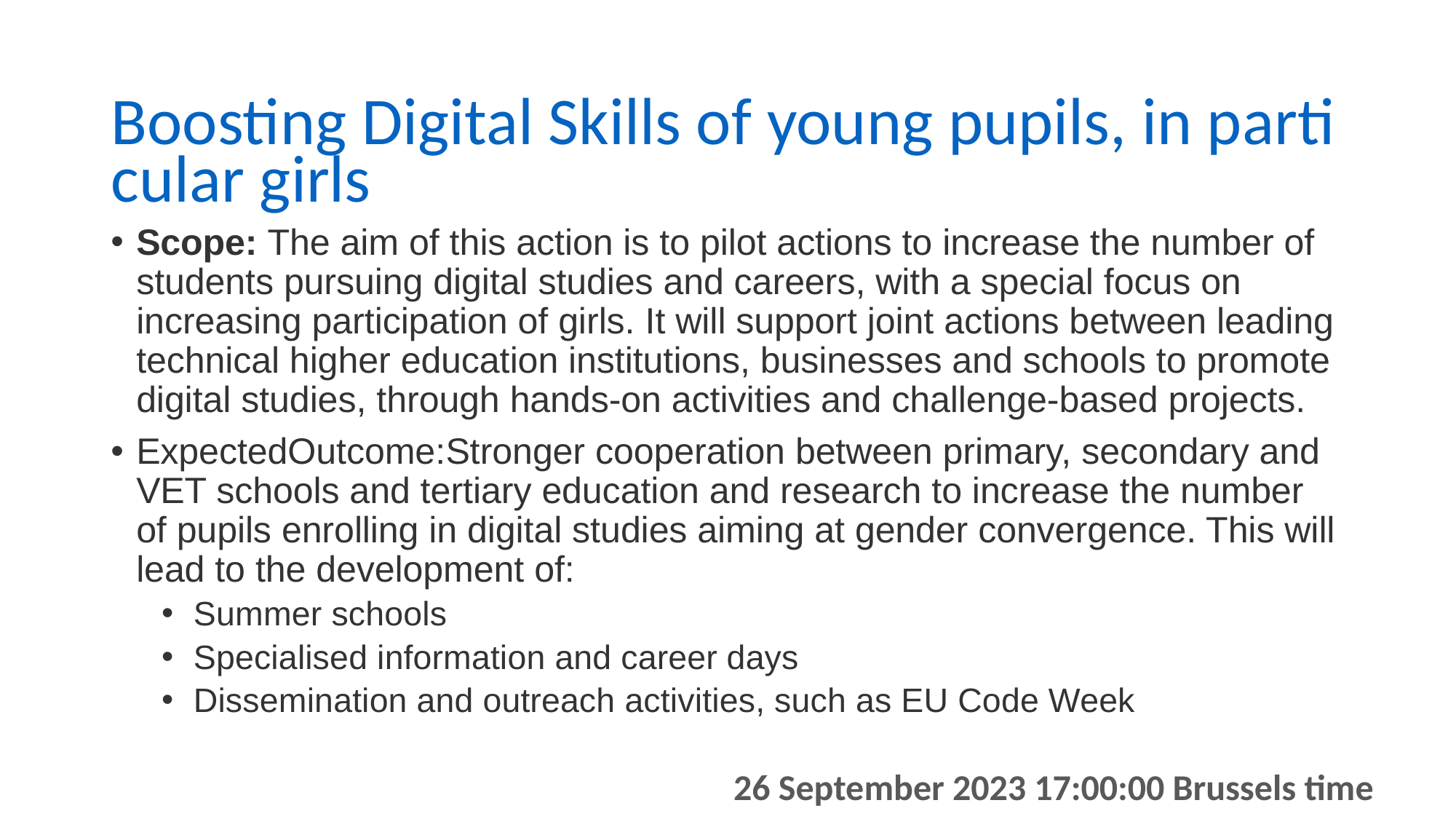

# Boosting Digital Skills of young pupils, in particular girls
Scope: The aim of this action is to pilot actions to increase the number of students pursuing digital studies and careers, with a special focus on increasing participation of girls. It will support joint actions between leading technical higher education institutions, businesses and schools to promote digital studies, through hands-on activities and challenge-based projects.
ExpectedOutcome:Stronger cooperation between primary, secondary and VET schools and tertiary education and research to increase the number of pupils enrolling in digital studies aiming at gender convergence. This will lead to the development of:
Summer schools
Specialised information and career days
Dissemination and outreach activities, such as EU Code Week

26 September 2023 17:00:00 Brussels time